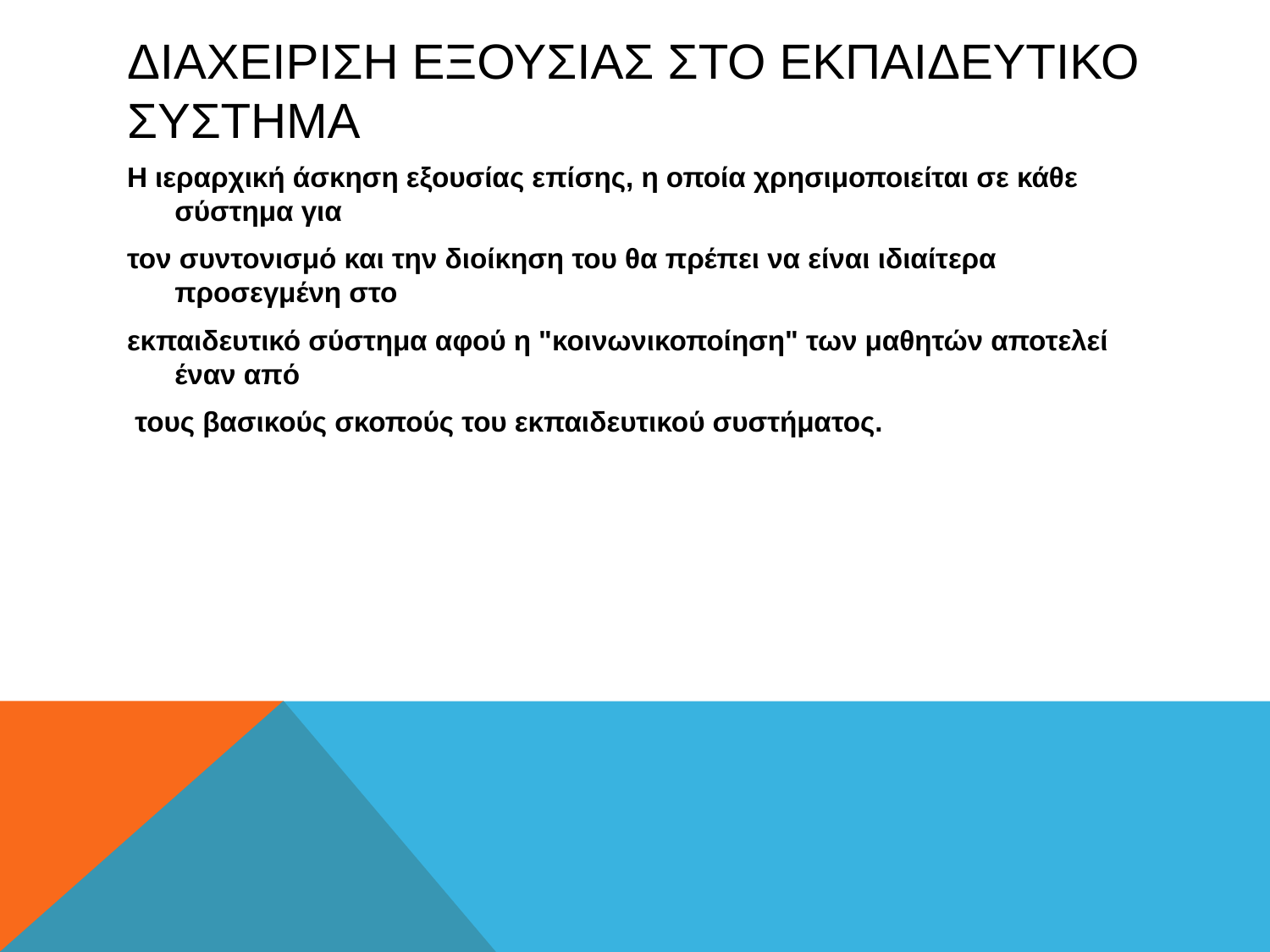

# ΔΙΑΧΕΙΡΙΣΗ ΕΞΟΥΣΙΑΣ ΣΤΟ ΕΚΠΑΙΔΕΥΤΙΚΟ ΣΥΣΤΗΜΑ
Η ιεραρχική άσκηση εξουσίας επίσης, η οποία χρησιμοποιείται σε κάθε σύστημα για
τον συντονισμό και την διοίκηση του θα πρέπει να είναι ιδιαίτερα προσεγμένη στο
εκπαιδευτικό σύστημα αφού η "κοινωνικοποίηση" των μαθητών αποτελεί έναν από
 τους βασικούς σκοπούς του εκπαιδευτικού συστήματος.